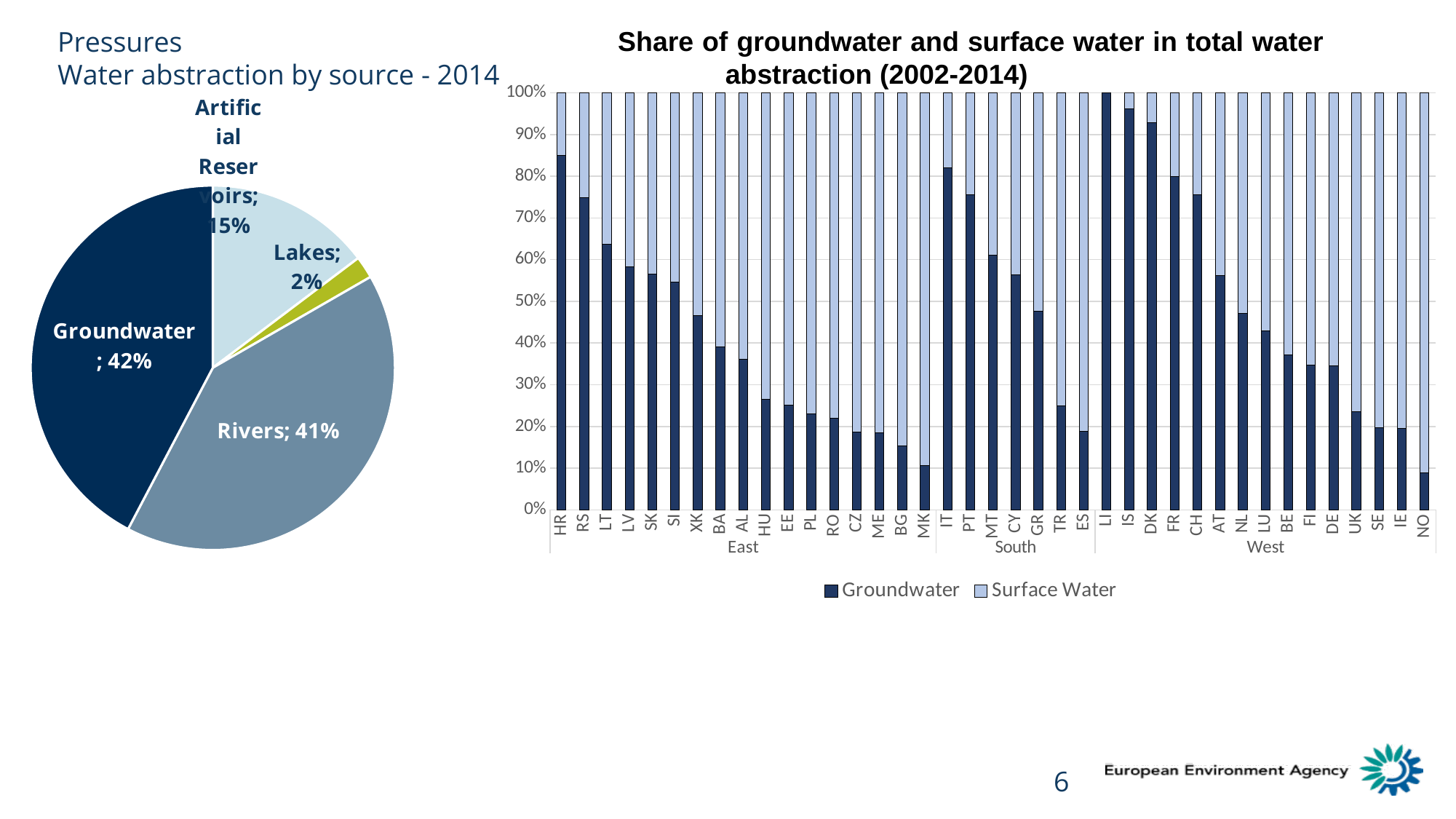

Share of groundwater and surface water in total water abstraction (2002-2014)
Pressures
Water abstraction by source - 2014

### Chart

| Category | Groundwater | Surface Water |
|---|---|---|
| HR | 0.85027607603483 | 0.14972392396517 |
| RS | 0.749083076511636 | 0.250916923488364 |
| LT | 0.637582165243046 | 0.362417834756954 |
| LV | 0.583674024649506 | 0.416325975350495 |
| SK | 0.564995412423918 | 0.435004587576082 |
| SI | 0.545776191330922 | 0.454223808669078 |
| XK | 0.465192743625548 | 0.534807256374452 |
| BA | 0.390134739054836 | 0.609865260945164 |
| AL | 0.360781772327479 | 0.639218227672521 |
| HU | 0.265440870374916 | 0.734559129625084 |
| EE | 0.25028327539322 | 0.74971672460678 |
| PL | 0.23 | 0.77 |
| RO | 0.219488998132275 | 0.780511001867725 |
| CZ | 0.185990493352657 | 0.814009506647343 |
| ME | 0.184221776453415 | 0.815778223546585 |
| BG | 0.154026775755068 | 0.845973224244932 |
| MK | 0.106024560454945 | 0.893975439545055 |
| IT | 0.821210527148141 | 0.178789472851859 |
| PT | 0.755926596355514 | 0.244073403644486 |
| MT | 0.61 | 0.39 |
| CY | 0.562848519111735 | 0.437151480888265 |
| GR | 0.477224433178397 | 0.522775566821603 |
| TR | 0.248624572295237 | 0.751375427704763 |
| ES | 0.188624979159178 | 0.811375020840822 |
| LI | 1.0 | 0.0 |
| IS | 0.962188109716932 | 0.0378118902830675 |
| DK | 0.928399335329401 | 0.0716006646705989 |
| FR | 0.8 | 0.2 |
| CH | 0.756136003501967 | 0.243863996498032 |
| AT | 0.562433042627237 | 0.437566957372763 |
| NL | 0.470335404962332 | 0.529664595037668 |
| LU | 0.429448417753785 | 0.570551582246214 |
| BE | 0.371878898627712 | 0.628121101372288 |
| FI | 0.346449948649905 | 0.653550051350095 |
| DE | 0.34540919632722 | 0.65459080367278 |
| UK | 0.234459998836591 | 0.765540001163409 |
| SE | 0.197305984437212 | 0.802694015562788 |
| IE | 0.194398136851781 | 0.805601863148219 |
| NO | 0.0884168684185504 | 0.91158313158145 |

### Chart

| Category |  |
|---|---|
| Artificial Reservoirs | 0.14717757391714356 |
| Lakes | 0.019665759686824123 |
| Rivers | 0.4101864208218184 |
| Groundwater | 0.4229702455742138 |
6